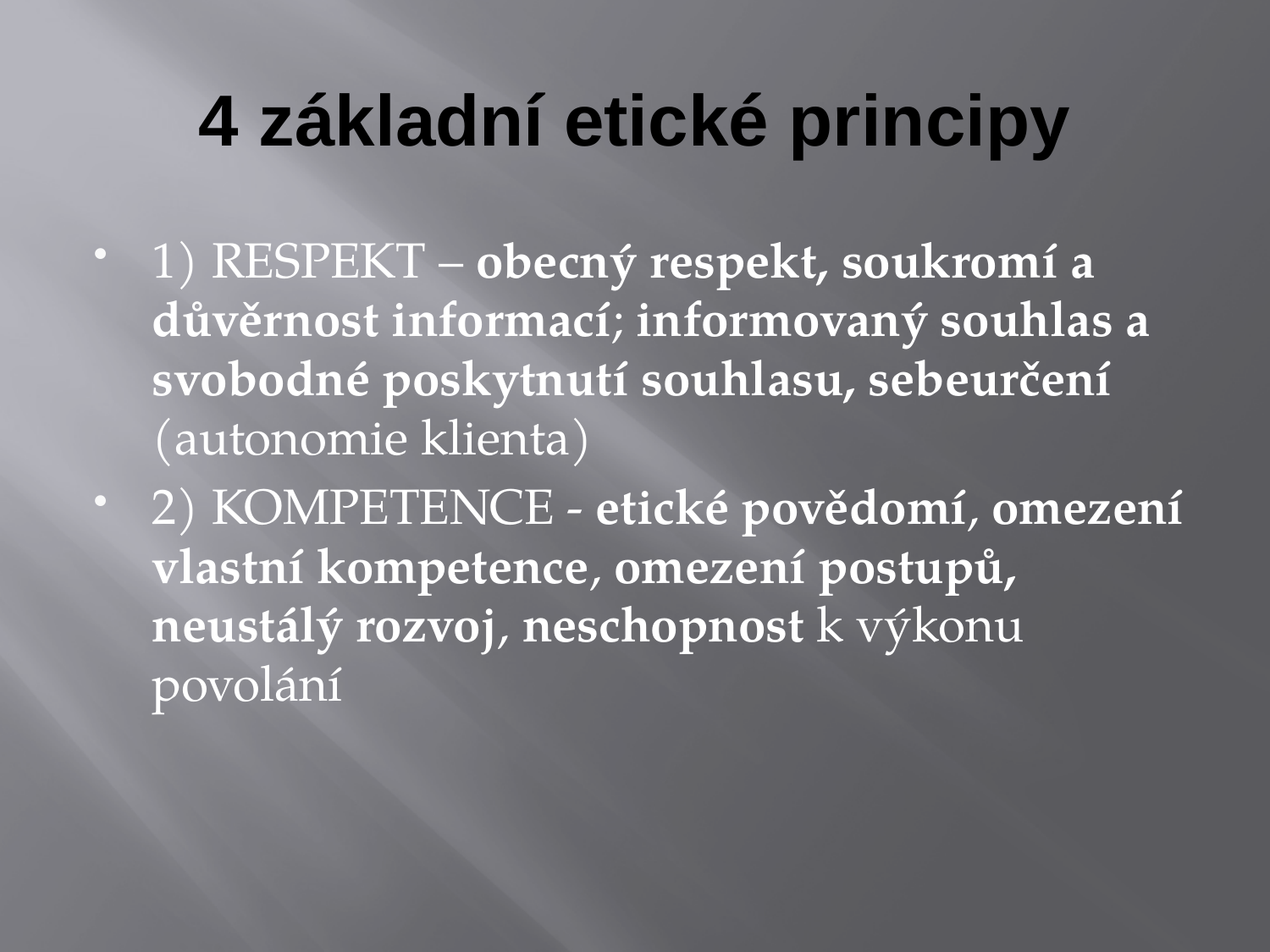

# 4 základní etické principy
1) RESPEKT – obecný respekt, soukromí a důvěrnost informací; informovaný souhlas a svobodné poskytnutí souhlasu, sebeurčení (autonomie klienta)
2) KOMPETENCE - etické povědomí, omezení vlastní kompetence, omezení postupů, neustálý rozvoj, neschopnost k výkonu povolání